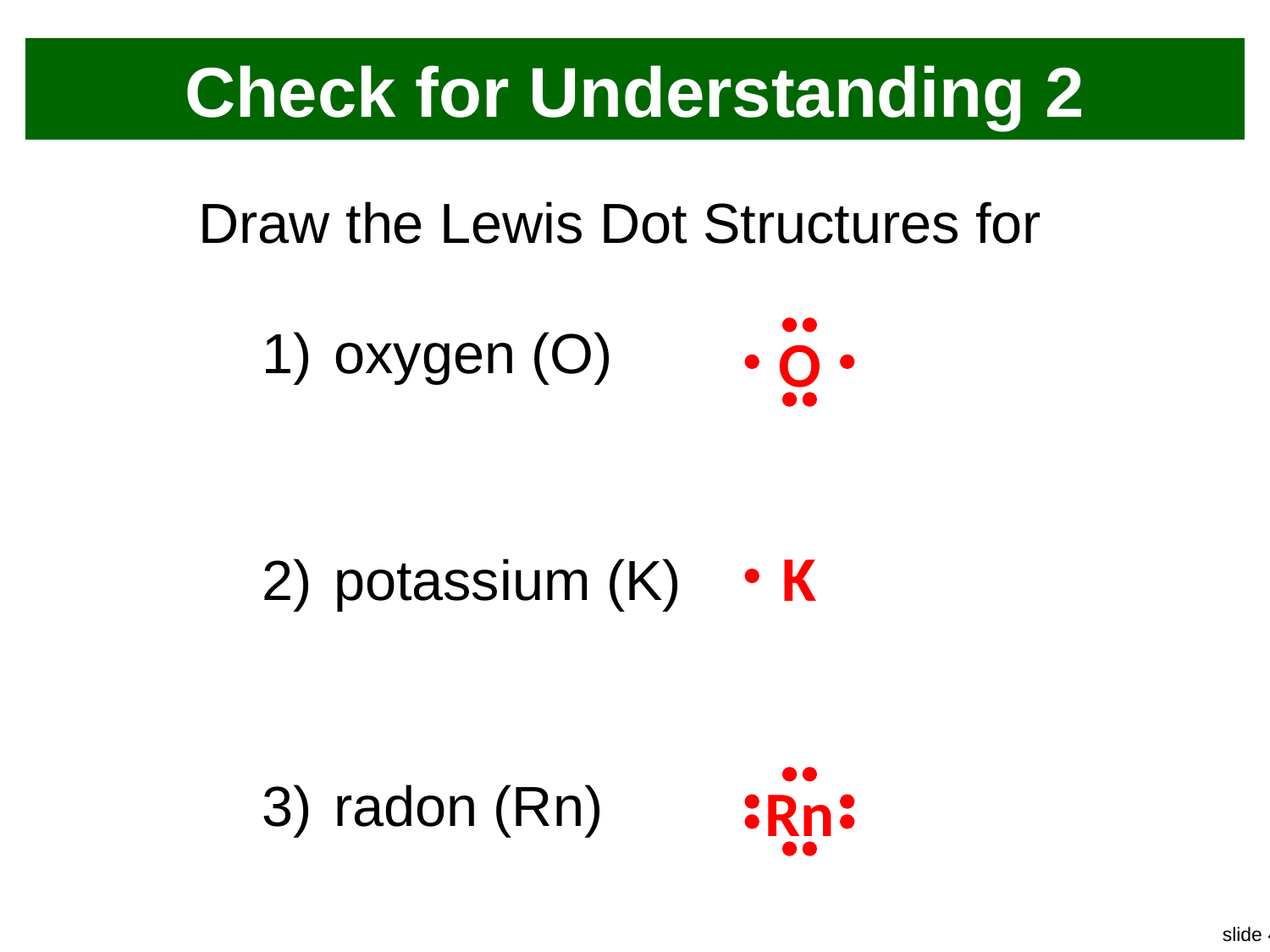

# Check for Understanding 2
Draw the Lewis Dot Structures for
oxygen (O)
potassium (K)
radon (Rn)

O

K

Rn